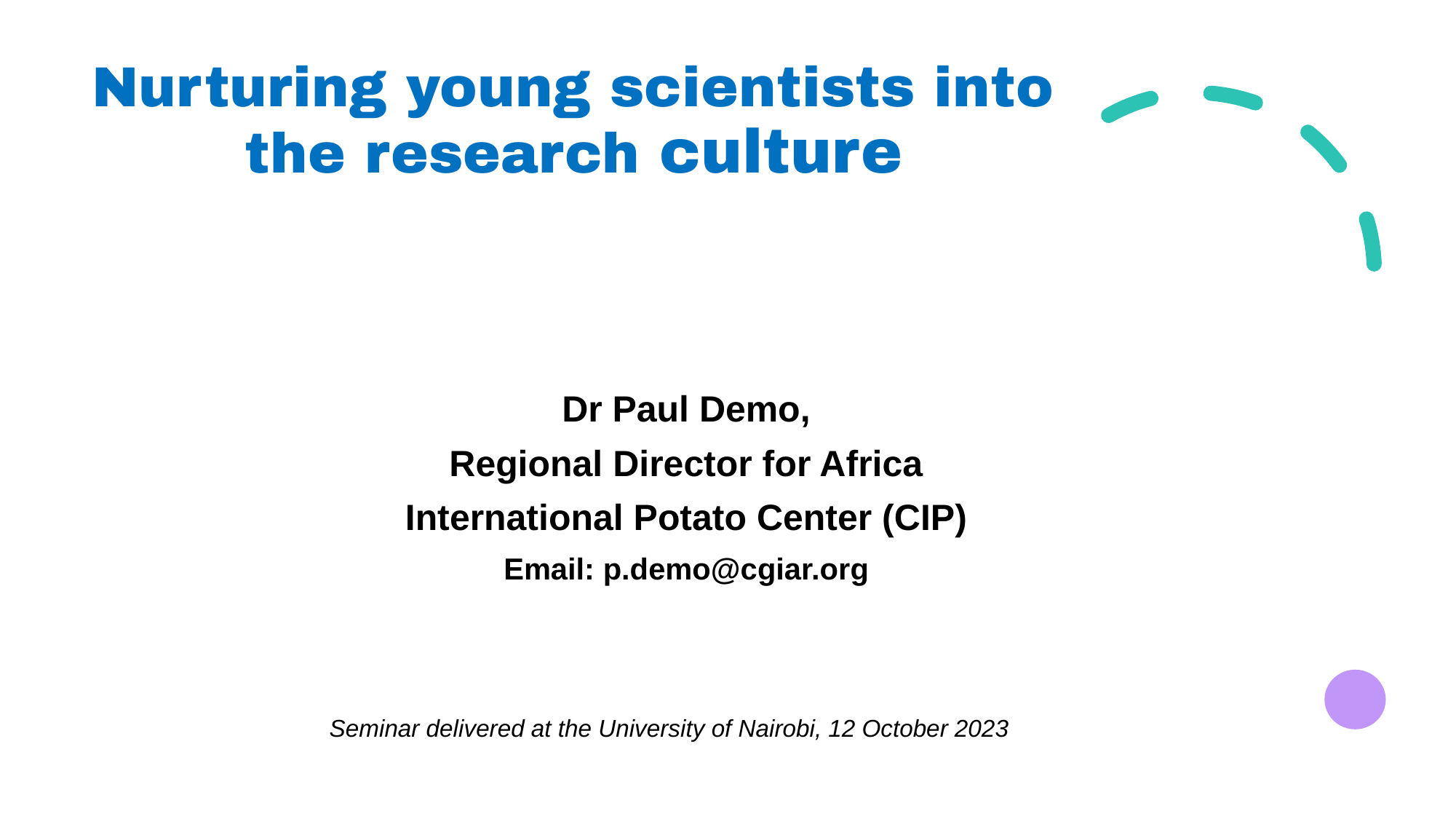

# Nurturing young scientists into the research culture

Dr Paul Demo,
Regional Director for Africa
International Potato Center (CIP)
Email: p.demo@cgiar.org

Seminar delivered at the University of Nairobi, 12 October 2023